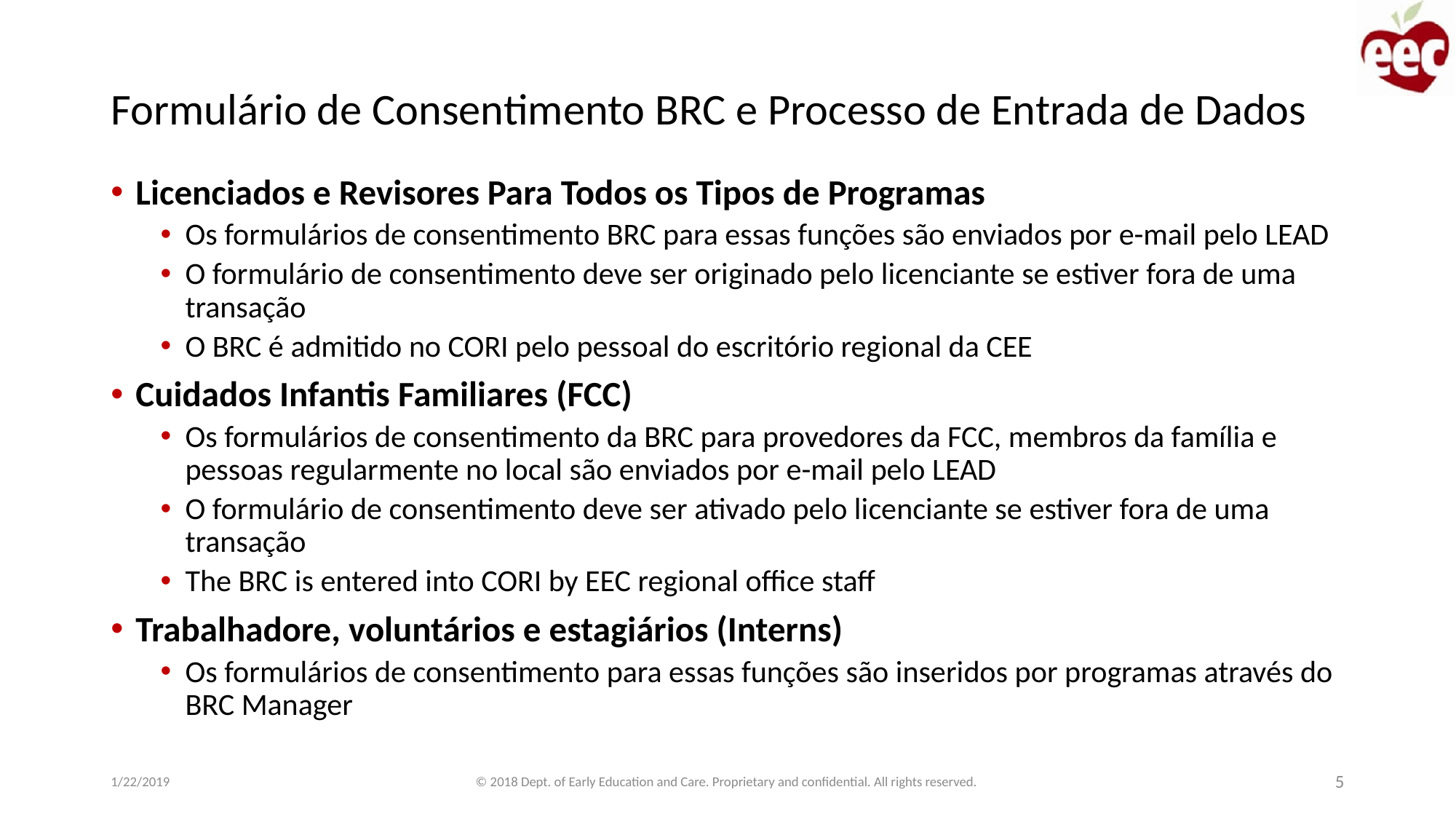

# Formulário de Consentimento BRC e Processo de Entrada de Dados
Licenciados e Revisores Para Todos os Tipos de Programas
Os formulários de consentimento BRC para essas funções são enviados por e-mail pelo LEAD
O formulário de consentimento deve ser originado pelo licenciante se estiver fora de uma transação
O BRC é admitido no CORI pelo pessoal do escritório regional da CEE
Cuidados Infantis Familiares (FCC)
Os formulários de consentimento da BRC para provedores da FCC, membros da família e pessoas regularmente no local são enviados por e-mail pelo LEAD
O formulário de consentimento deve ser ativado pelo licenciante se estiver fora de uma transação
The BRC is entered into CORI by EEC regional office staff
Trabalhadore, voluntários e estagiários (Interns)
Os formulários de consentimento para essas funções são inseridos por programas através do BRC Manager
© 2018 Dept. of Early Education and Care. Proprietary and confidential. All rights reserved.
1/22/2019
5